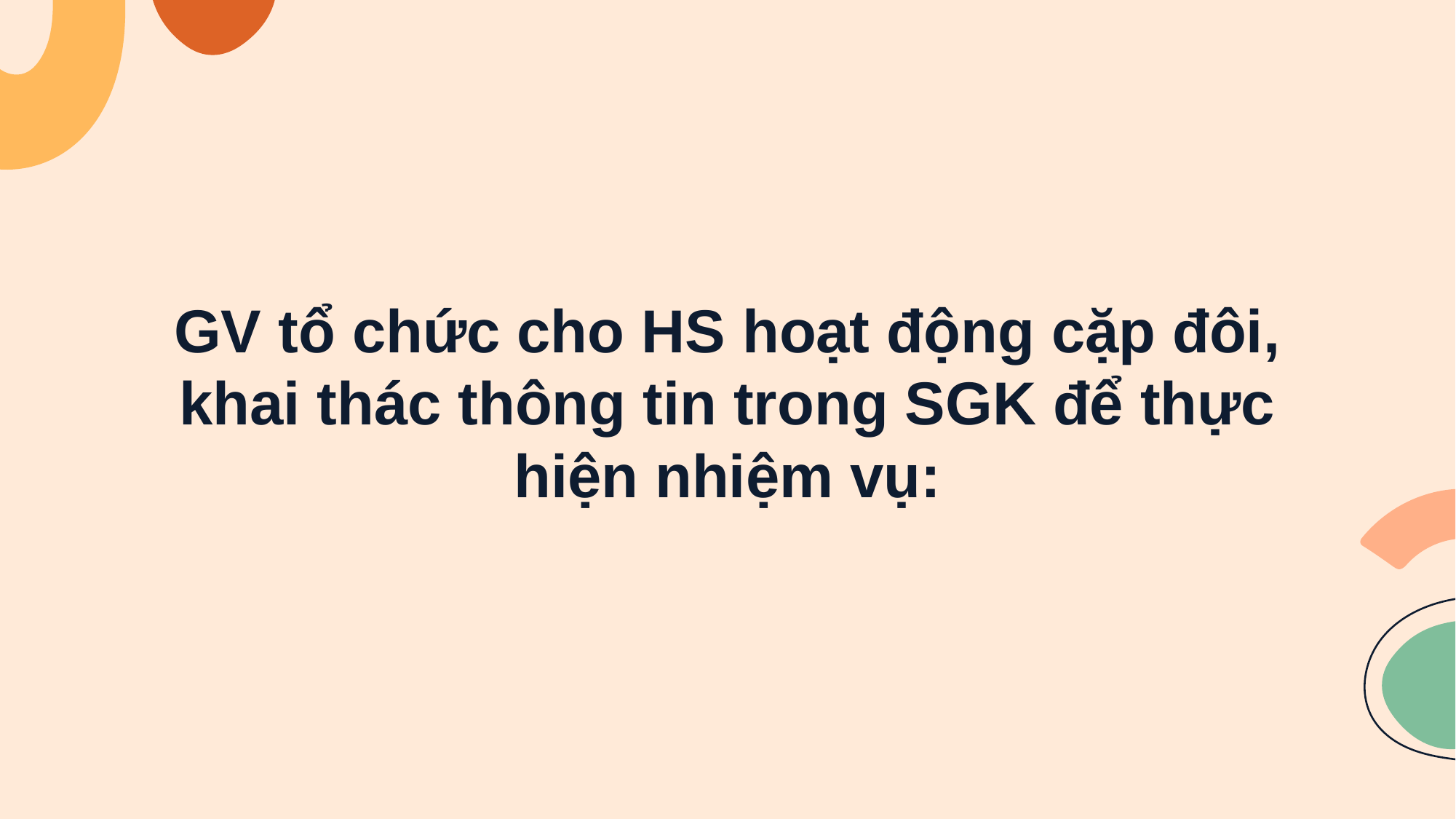

GV tổ chức cho HS hoạt động cặp đôi, khai thác thông tin trong SGK để thực hiện nhiệm vụ: